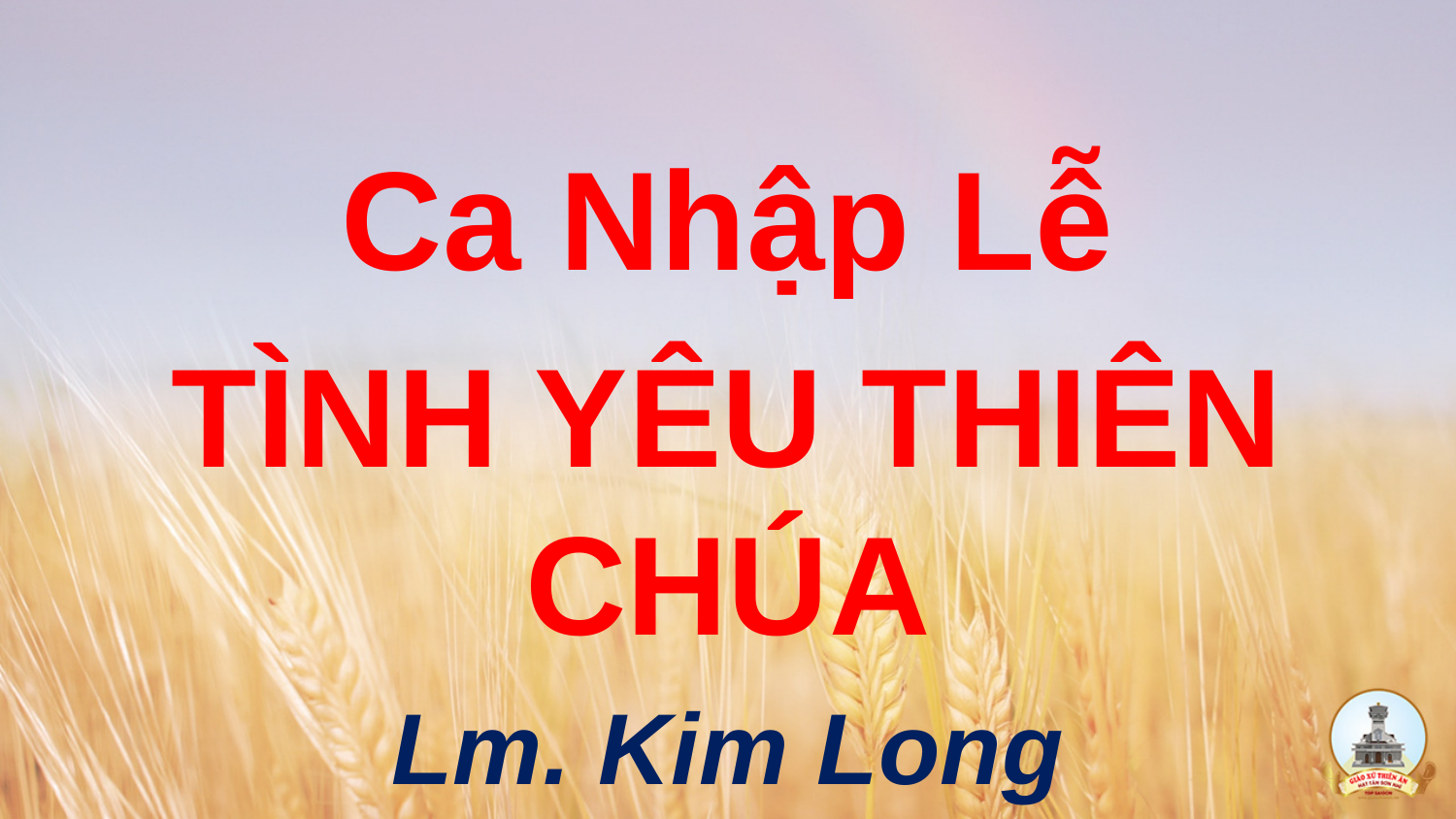

Ca Nhập Lễ
TÌNH YÊU THIÊN CHÚA
Lm. Kim Long